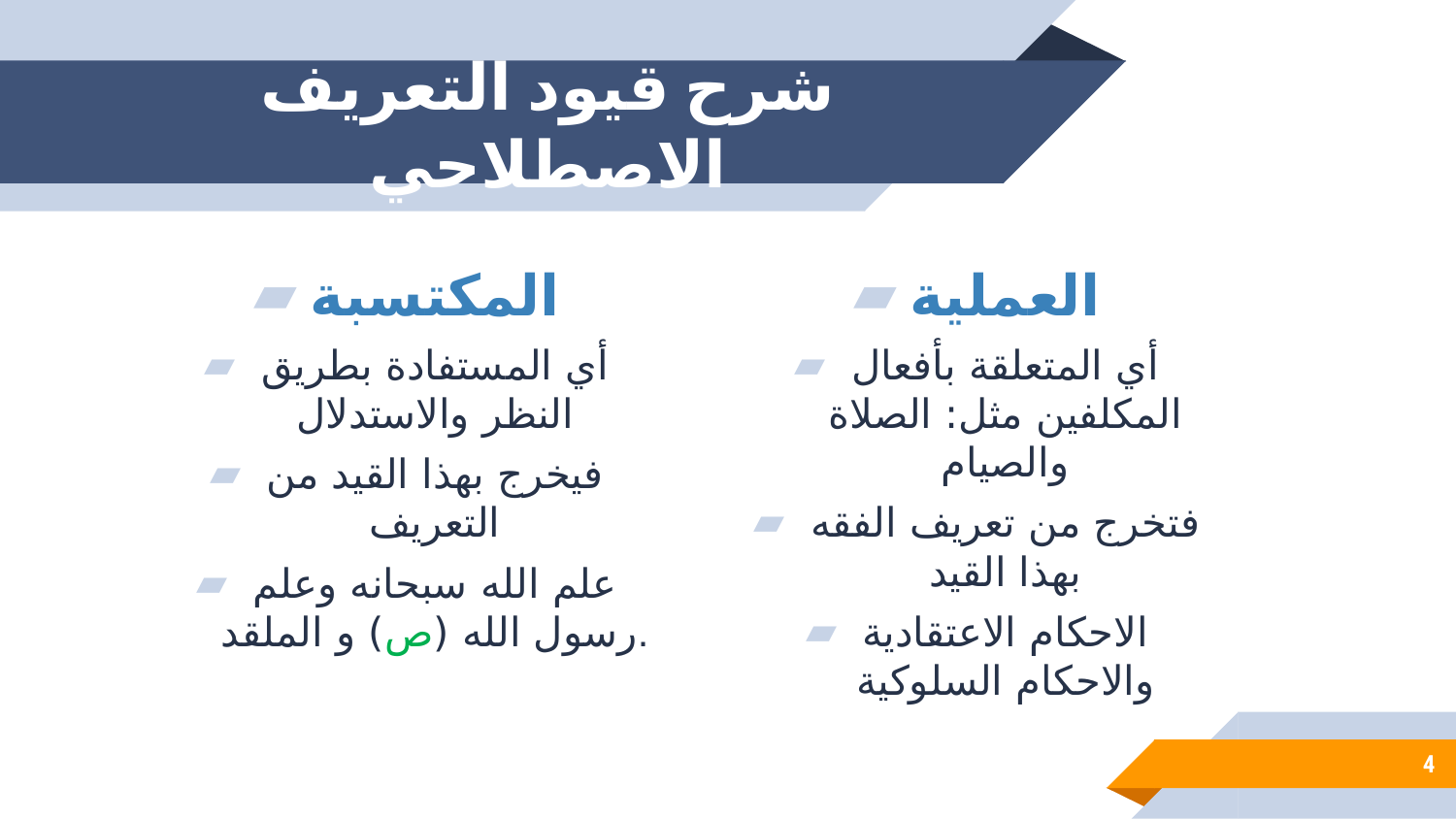

# شرح قيود التعريف الاصطلاحي
المكتسبة
أي المستفادة بطريق النظر والاستدلال
فيخرج بهذا القيد من التعريف
علم الله سبحانه وعلم رسول الله (ص) و الملقد.
العملية
أي المتعلقة بأفعال المكلفين مثل: الصلاة والصيام
فتخرج من تعريف الفقه بهذا القيد
الاحكام الاعتقادية والاحكام السلوكية
4